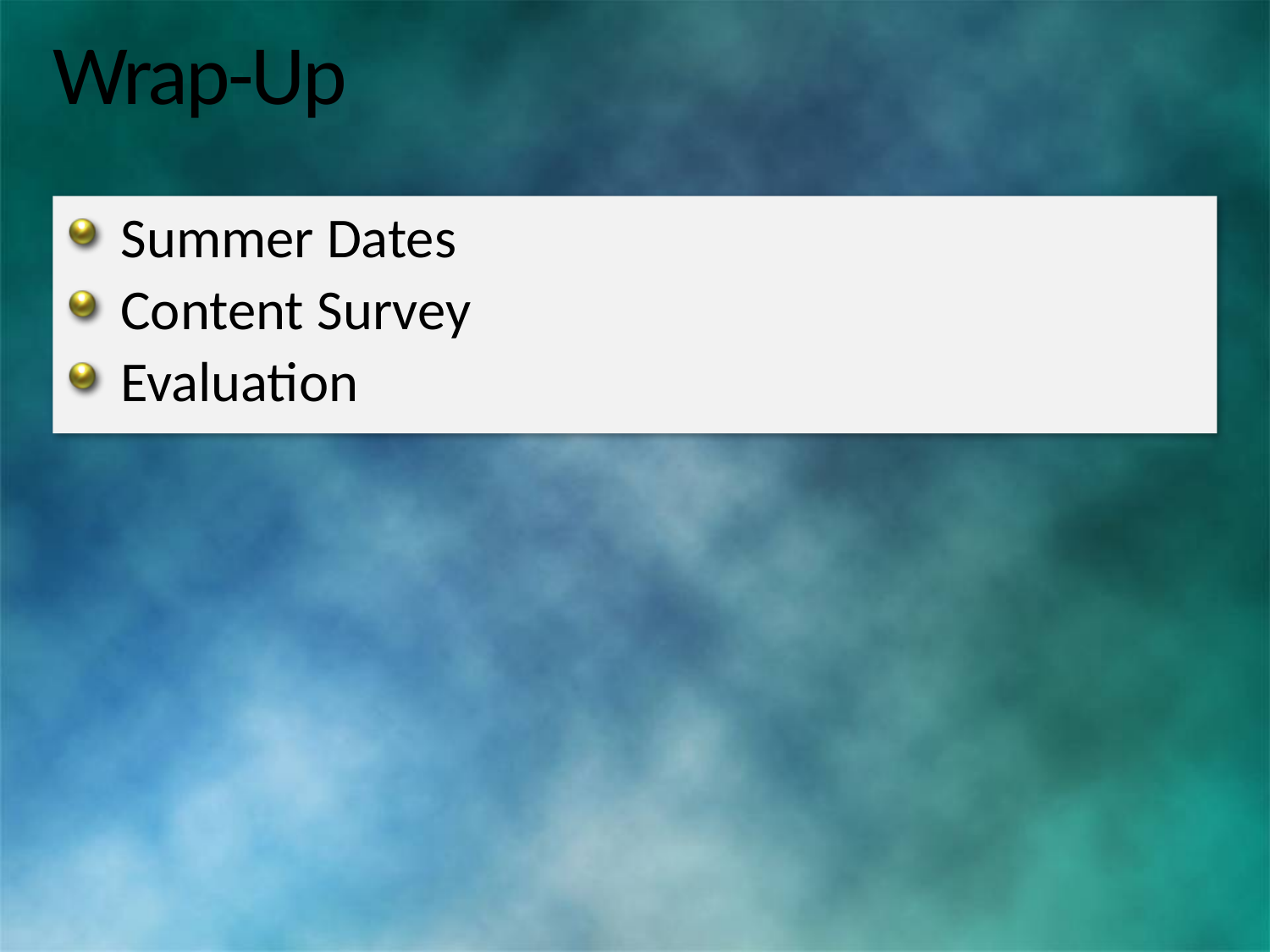

# Wrap-Up
Summer Dates
Content Survey
Evaluation